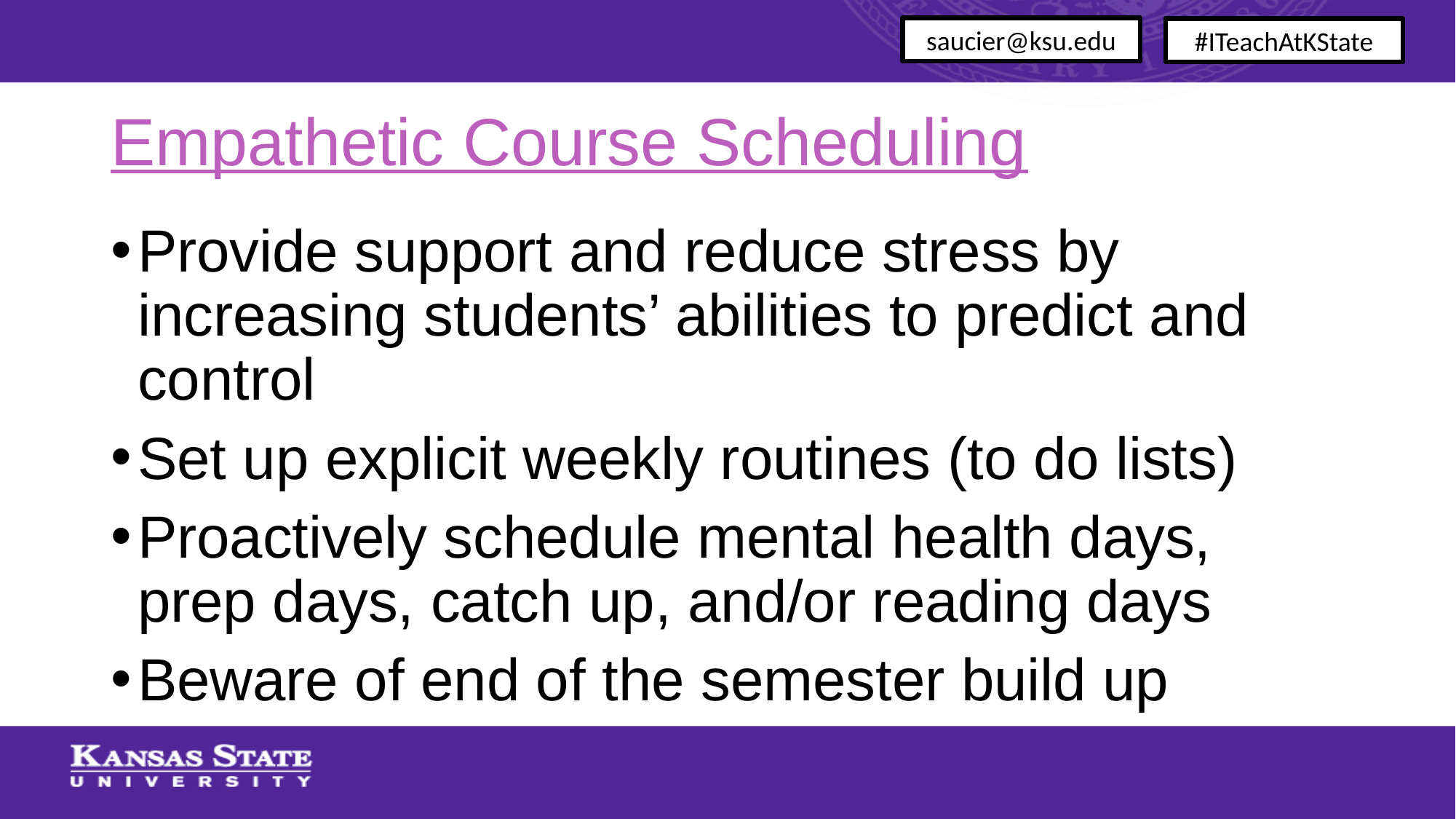

saucier@ksu.edu
#ITeachAtKState
# Empathetic Course Scheduling
Provide support and reduce stress by increasing students’ abilities to predict and control
Set up explicit weekly routines (to do lists)
Proactively schedule mental health days, prep days, catch up, and/or reading days
Beware of end of the semester build up